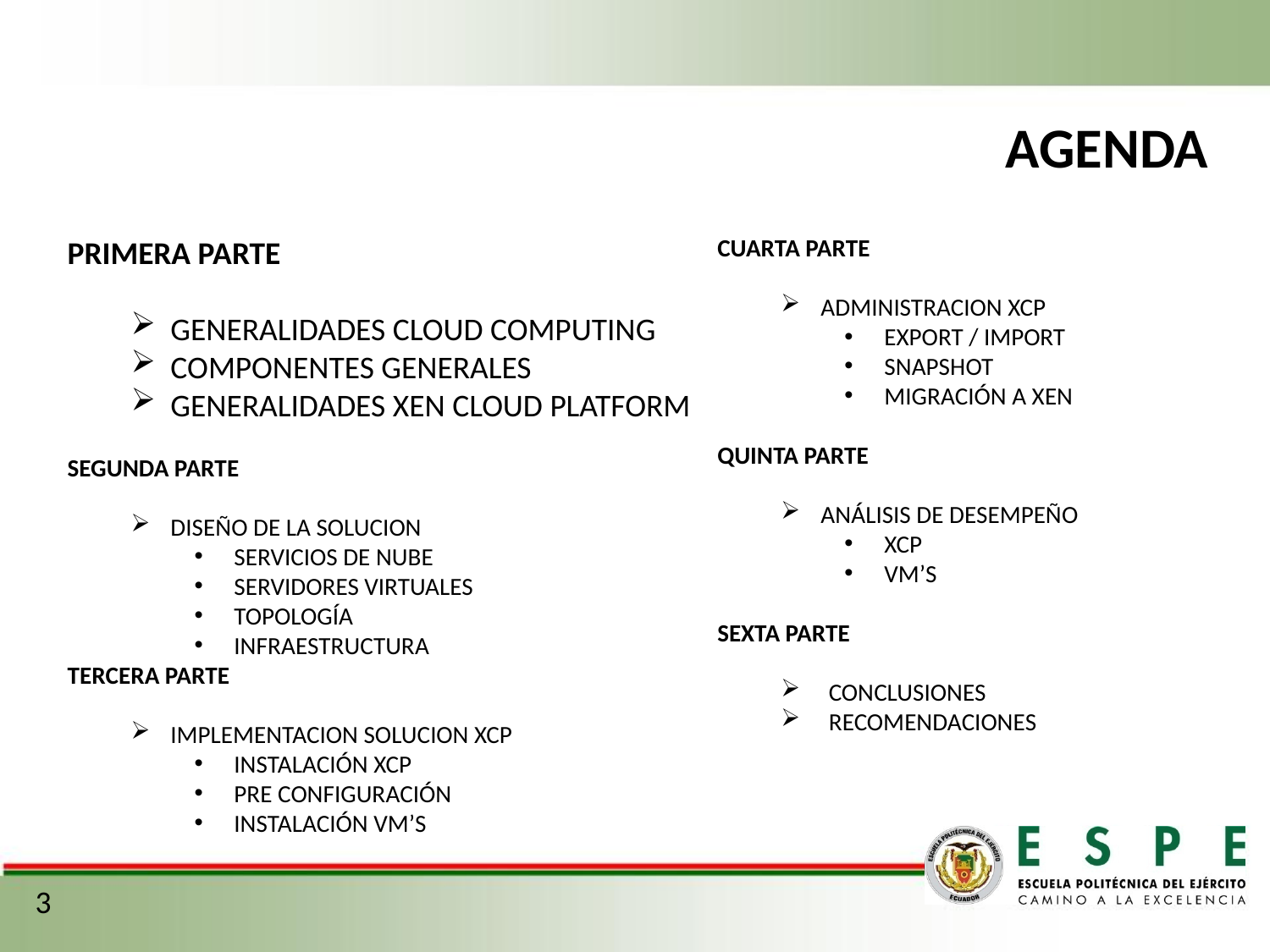

AGENDA
PRIMERA PARTE

GENERALIDADES CLOUD COMPUTING
COMPONENTES GENERALES
GENERALIDADES XEN CLOUD PLATFORM

SEGUNDA PARTE

DISEÑO DE LA SOLUCION
SERVICIOS DE NUBE
SERVIDORES VIRTUALES
TOPOLOGÍA
INFRAESTRUCTURA
TERCERA PARTE

IMPLEMENTACION SOLUCION XCP
INSTALACIÓN XCP
PRE CONFIGURACIÓN
INSTALACIÓN VM’S

CUARTA PARTE

ADMINISTRACION XCP
EXPORT / IMPORT
SNAPSHOT
MIGRACIÓN A XEN

QUINTA PARTE

ANÁLISIS DE DESEMPEÑO
XCP
VM’S

SEXTA PARTE

CONCLUSIONES
RECOMENDACIONES

3